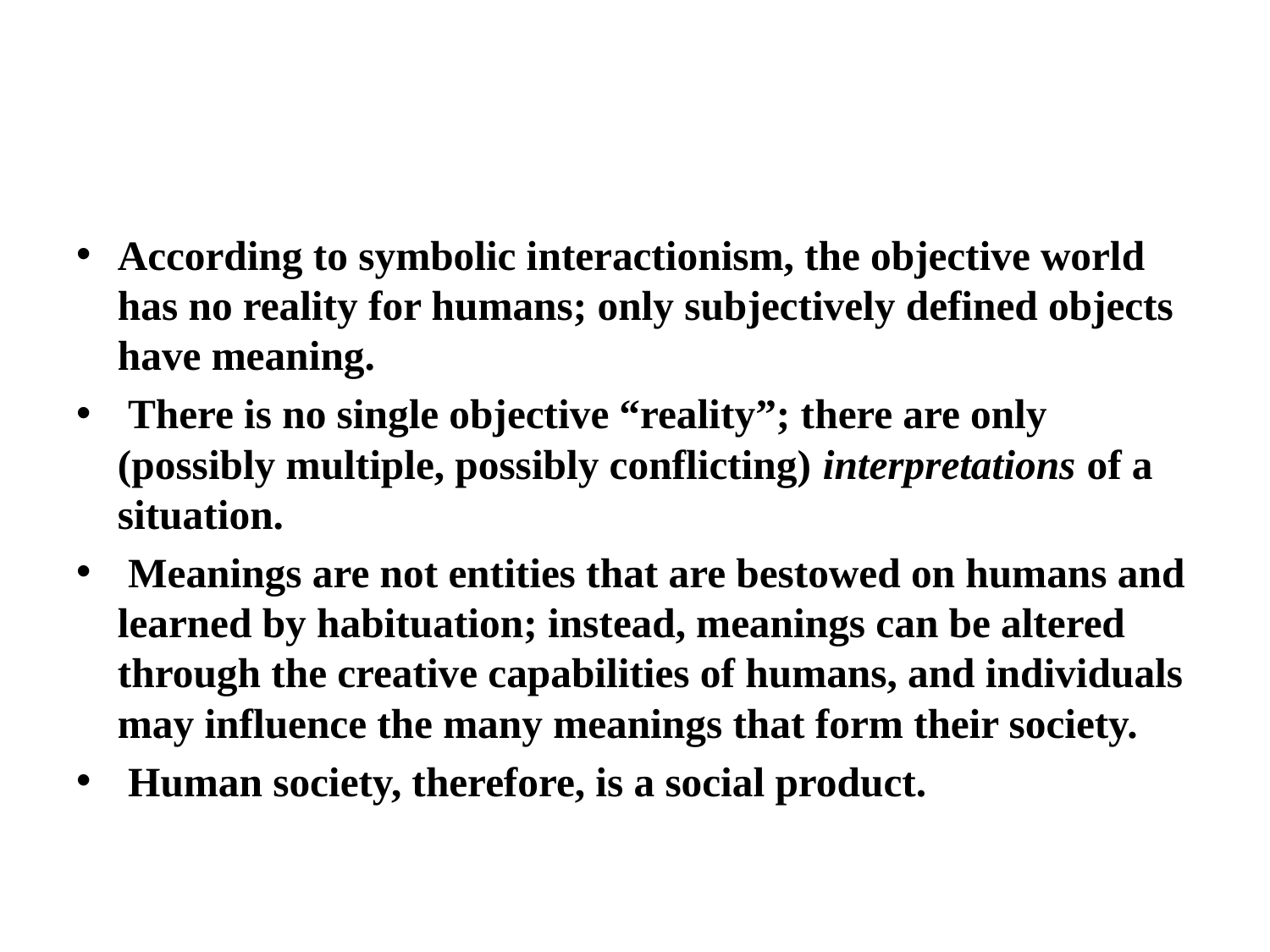

According to symbolic interactionism, the objective world has no reality for humans; only subjectively defined objects have meaning.
 There is no single objective “reality”; there are only (possibly multiple, possibly conflicting) interpretations of a situation.
 Meanings are not entities that are bestowed on humans and learned by habituation; instead, meanings can be altered through the creative capabilities of humans, and individuals may influence the many meanings that form their society.
 Human society, therefore, is a social product.